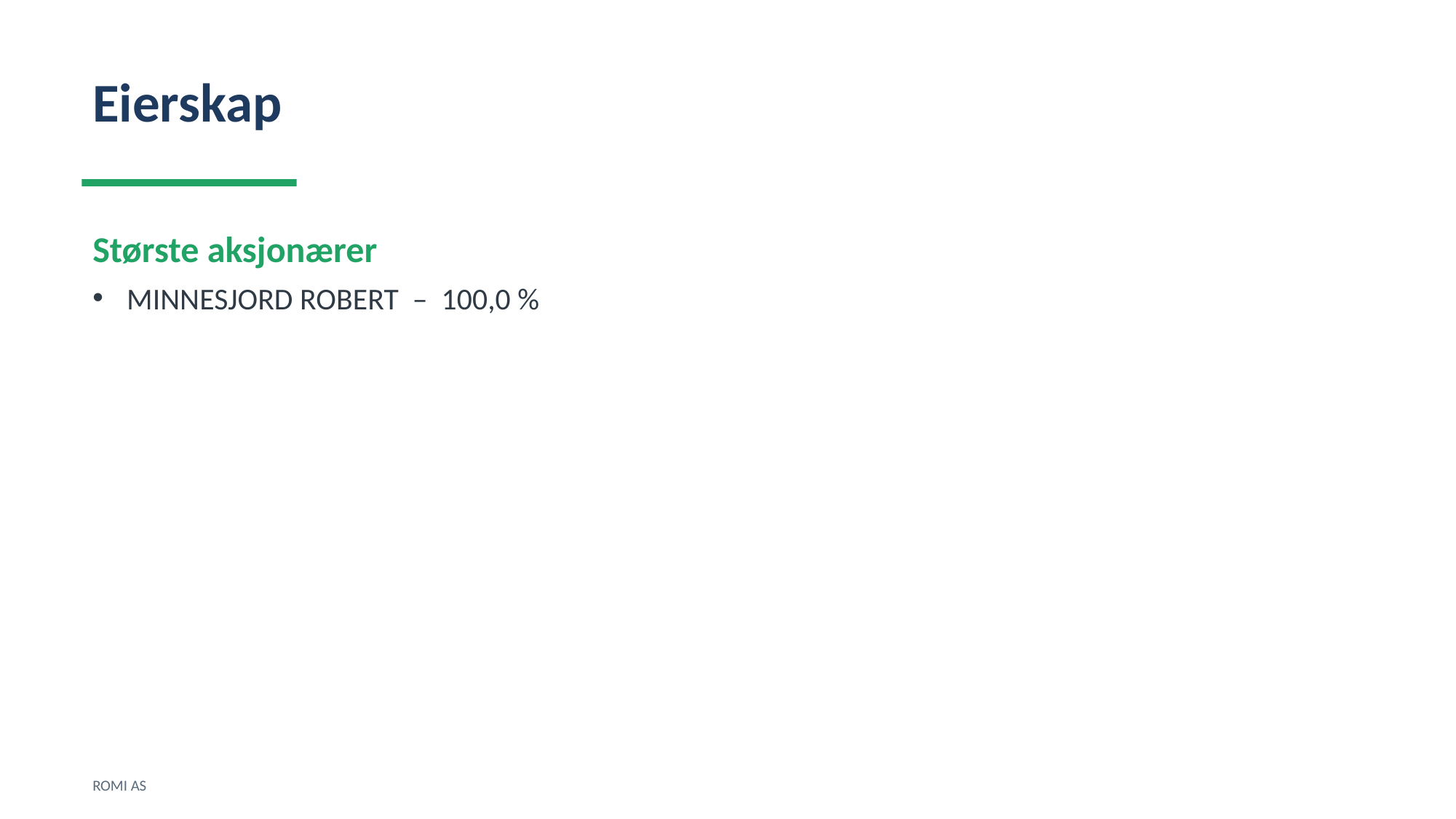

Eierskap

Største aksjonærer
MINNESJORD ROBERT  –  100,0 %
ROMI AS